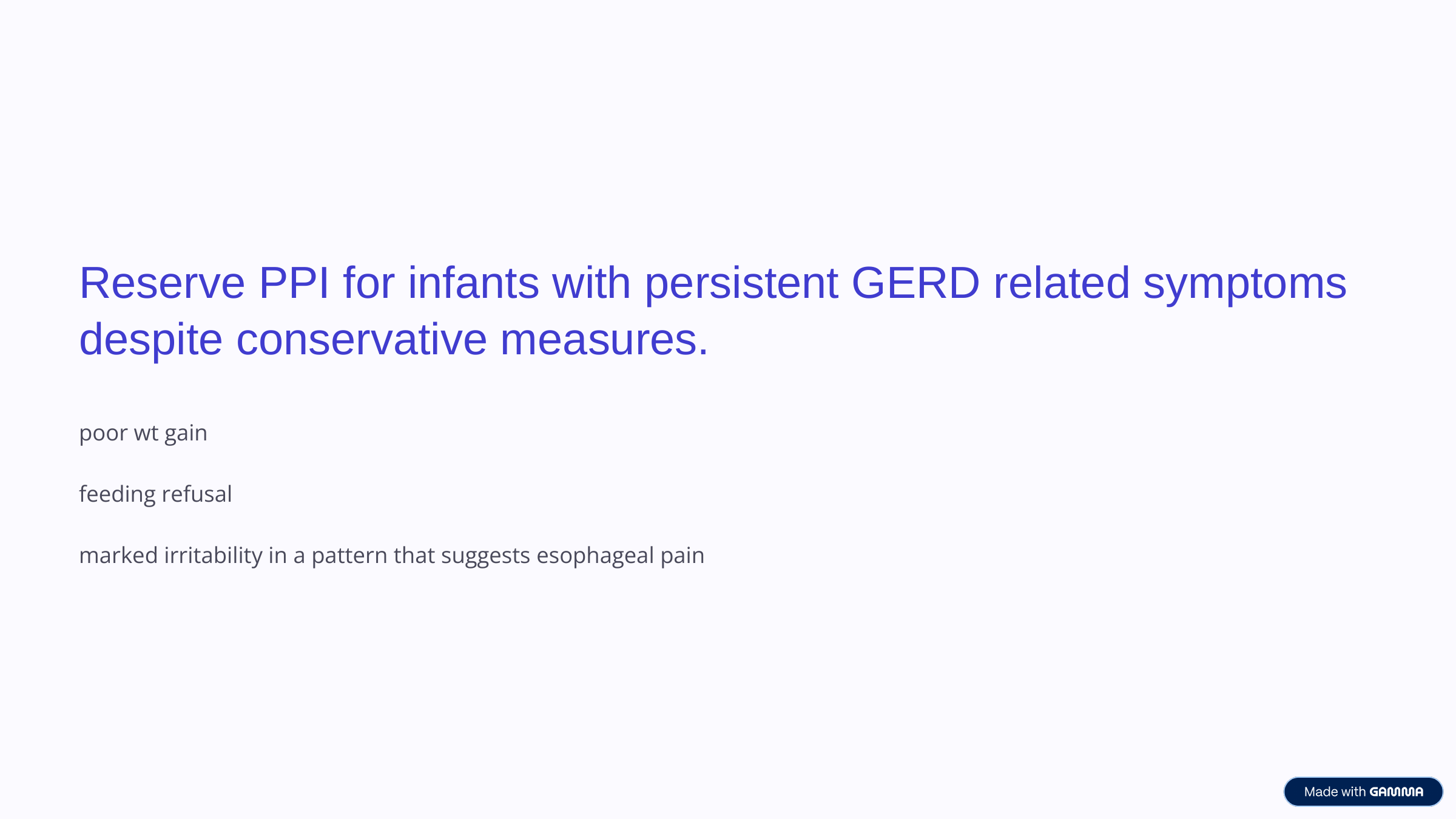

Reserve PPI for infants with persistent GERD related symptoms despite conservative measures.
poor wt gain
feeding refusal
marked irritability in a pattern that suggests esophageal pain